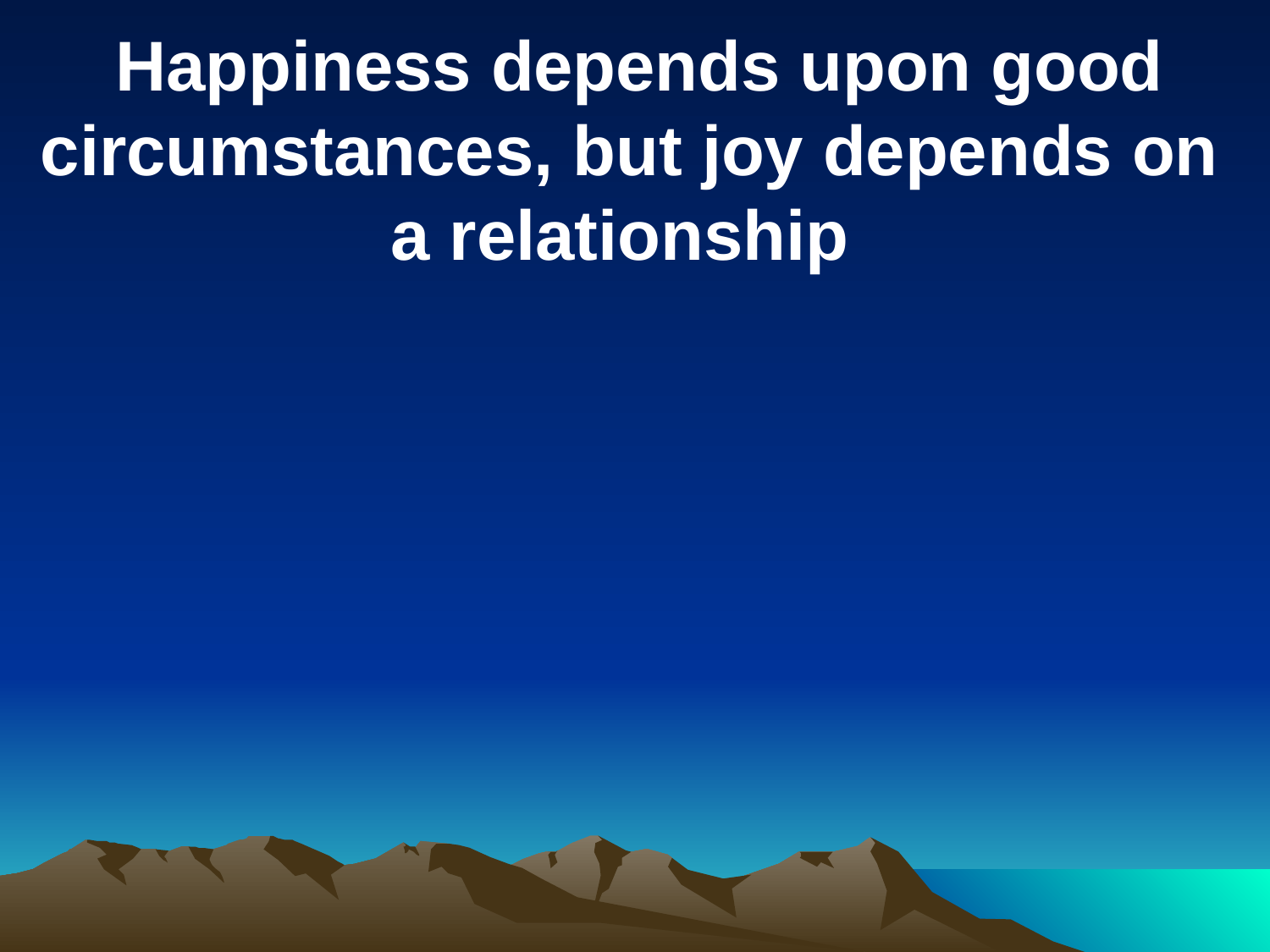

Happiness depends upon good circumstances, but joy depends on a relationship